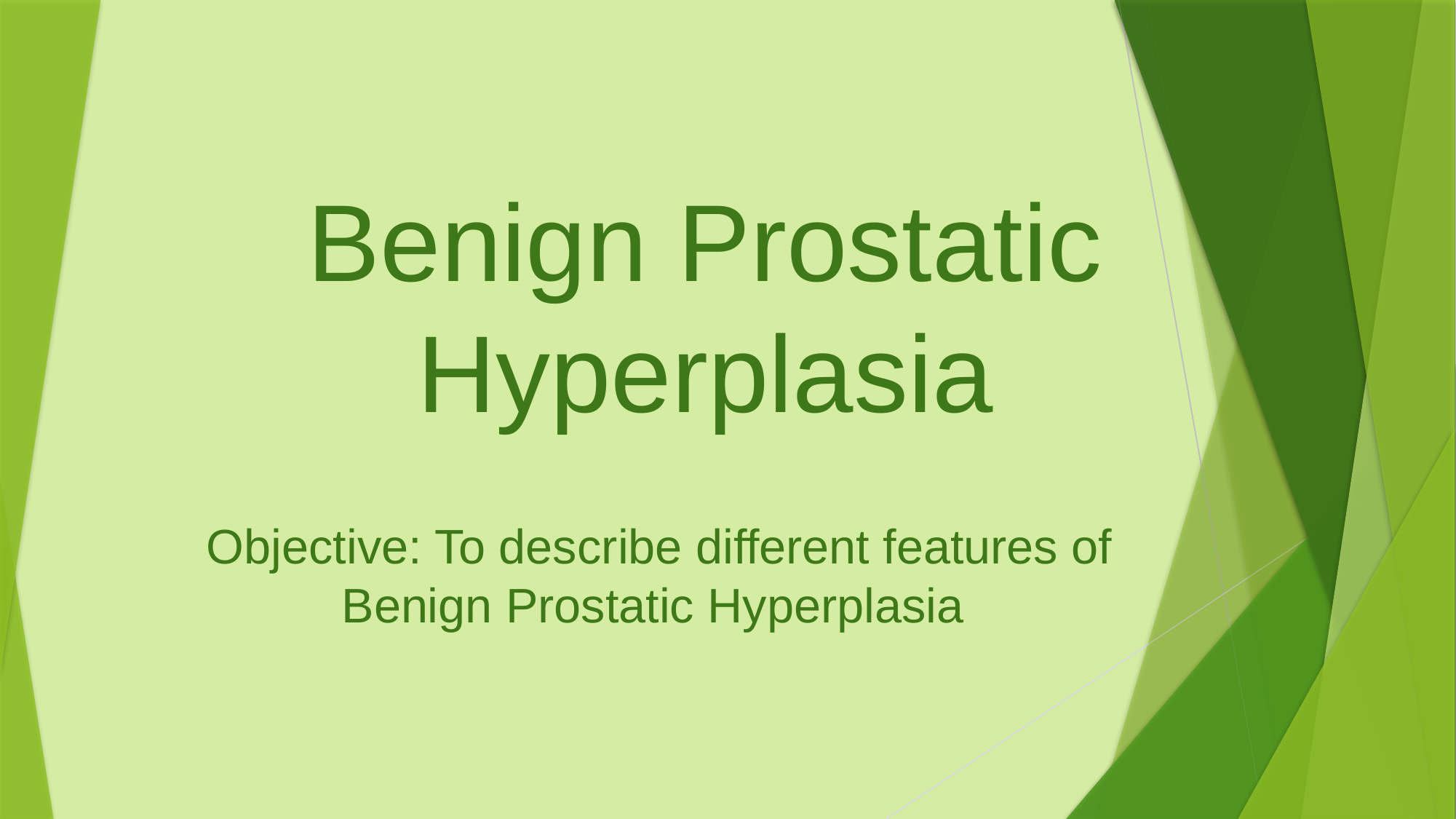

# Benign Prostatic Hyperplasia
Objective: To describe different features of Benign Prostatic Hyperplasia